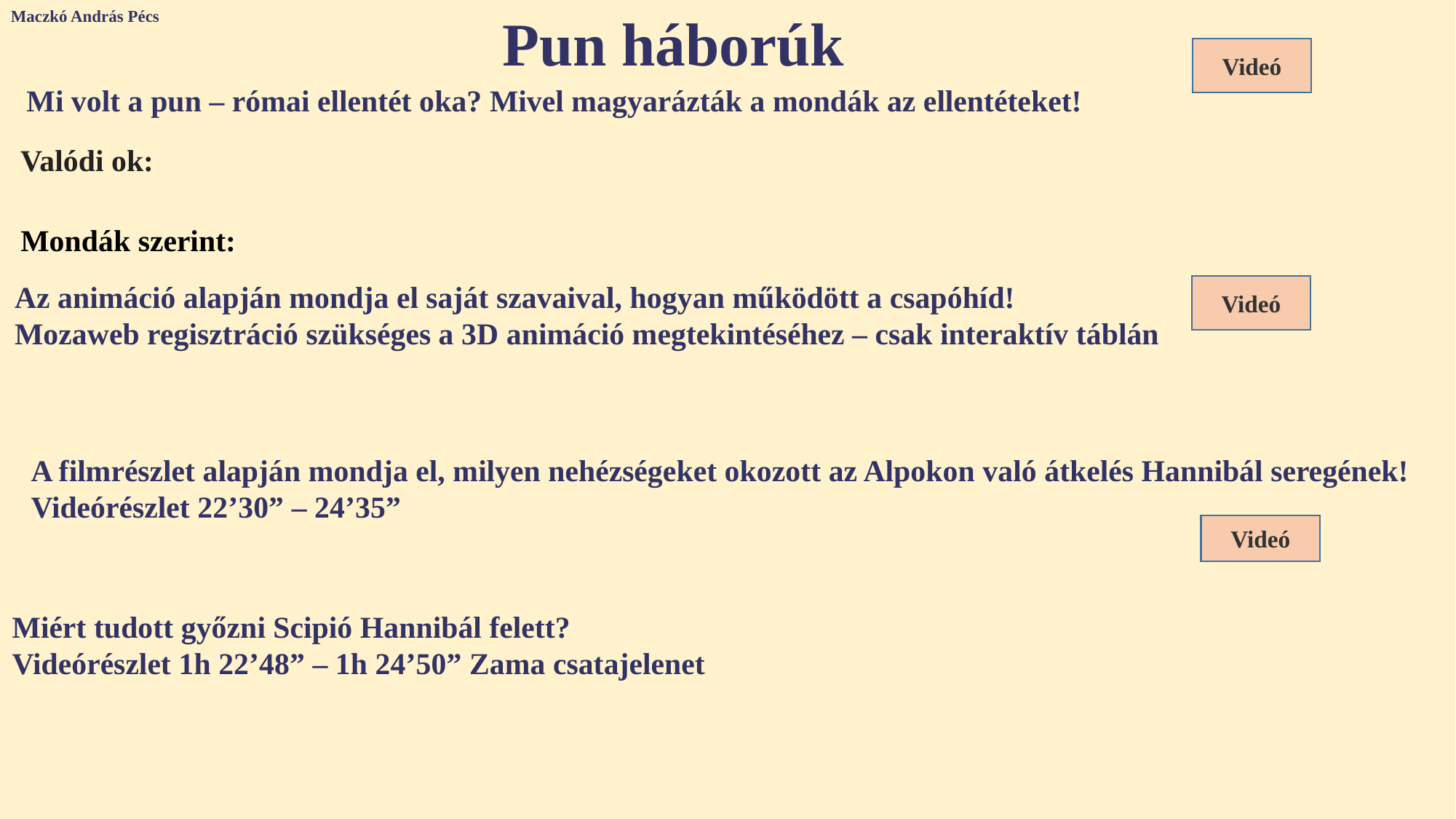

Maczkó András Pécs
Pun háborúk
Videó
Mi volt a pun – római ellentét oka? Mivel magyarázták a mondák az ellentéteket!
Két egymással vetélkedő hatalmas ókori állam  harca Földközi-tenger nyugati részének uralmáért  és új területek szerzéséért.
Valódi ok:
Karthágói királynő és Aeneas királyfi szerelme
Mondák szerint:
Az animáció alapján mondja el saját szavaival, hogyan működött a csapóhíd!
Mozaweb regisztráció szükséges a 3D animáció megtekintéséhez – csak interaktív táblán
Videó
Harci hajóra szerelt olyan fából készült hídszerű szerkezet, amelynek a végére kampókat szereltek, és ha az ellenség hajója mellé értek azt kinyitották, ráengedték, majd ezen keresztül átmentek a másik hajóra és elfoglalták.
A filmrészlet alapján mondja el, milyen nehézségeket okozott az Alpokon való átkelés Hannibál seregének!
Videórészlet 22’30” – 24’35”
Videó
Magas hegyek, élelemhiány, nincs pihenő, hideg, kimerültség, éhség, emberveszteség
Miért tudott győzni Scipió Hannibál felett?
Videórészlet 1h 22’48” – 1h 24’50” Zama csatajelenet
Scipió kiismerte Hannibal stratégiáját és taktikáját. Sikerült a harci elefántok rohamát megfordítani.